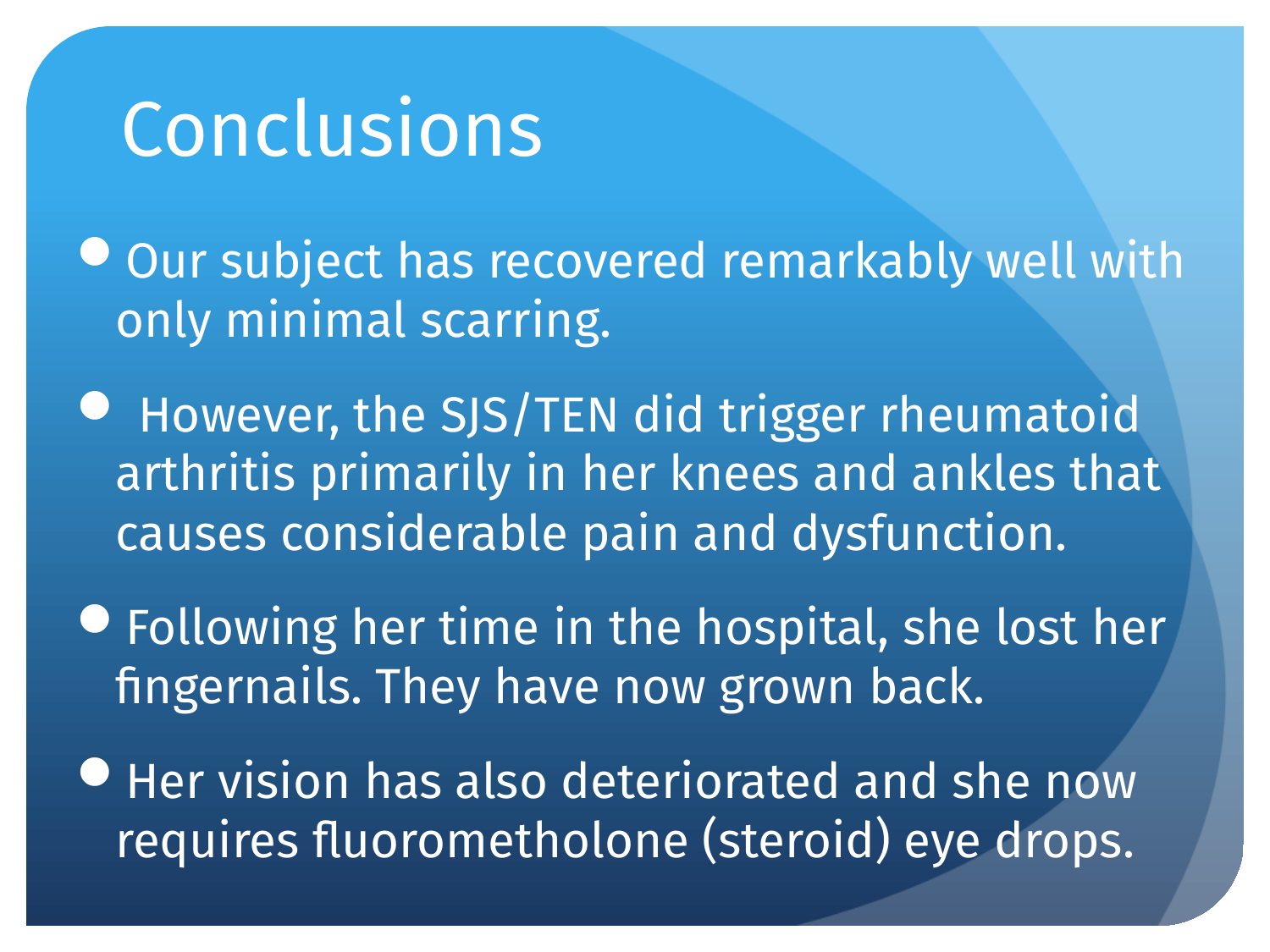

# Conclusions
Our subject has recovered remarkably well with only minimal scarring.
 However, the SJS/TEN did trigger rheumatoid arthritis primarily in her knees and ankles that causes considerable pain and dysfunction.
Following her time in the hospital, she lost her fingernails. They have now grown back.
Her vision has also deteriorated and she now requires fluorometholone (steroid) eye drops.